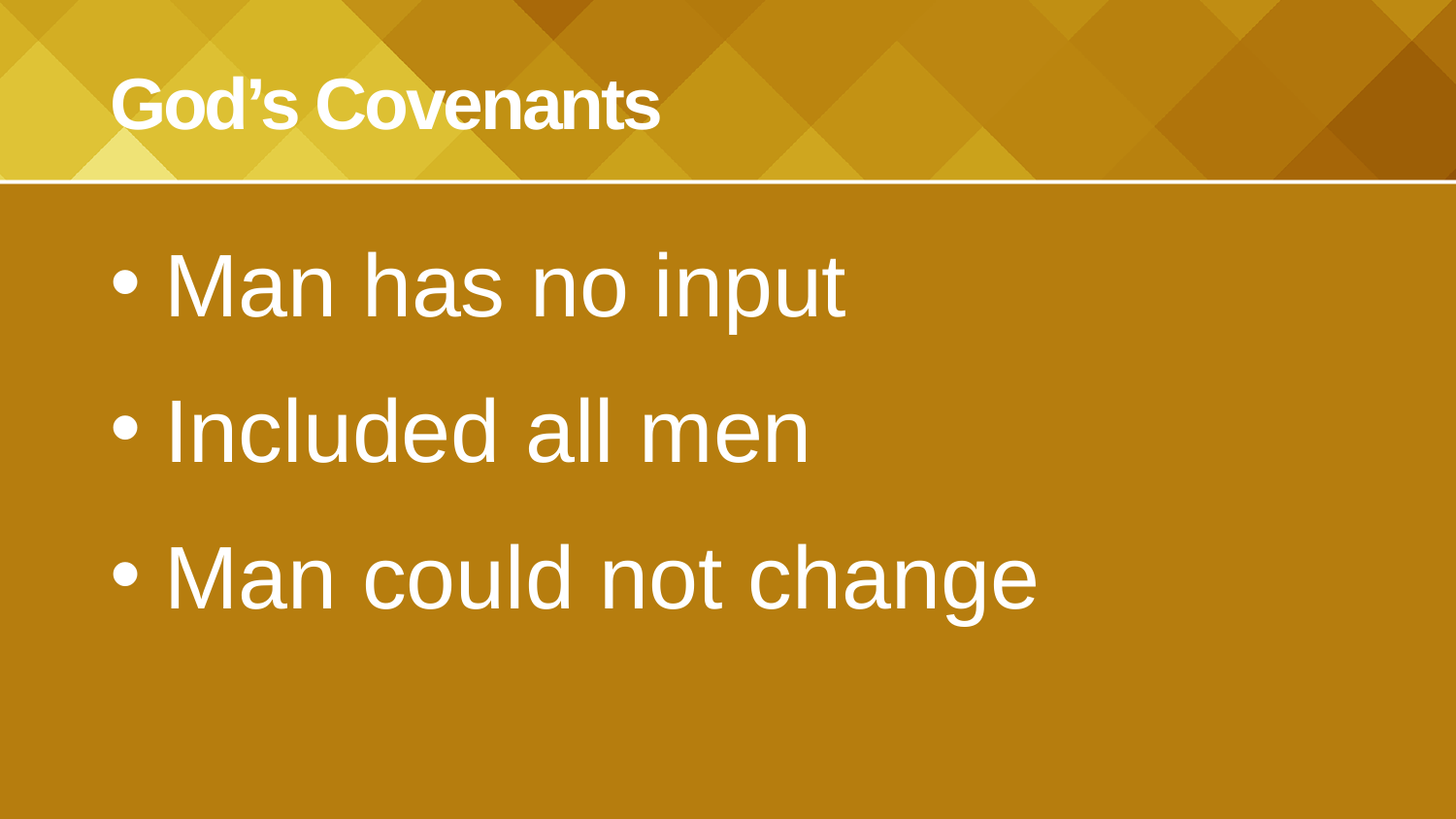

# God’s Covenants
Man has no input
Included all men
Man could not change